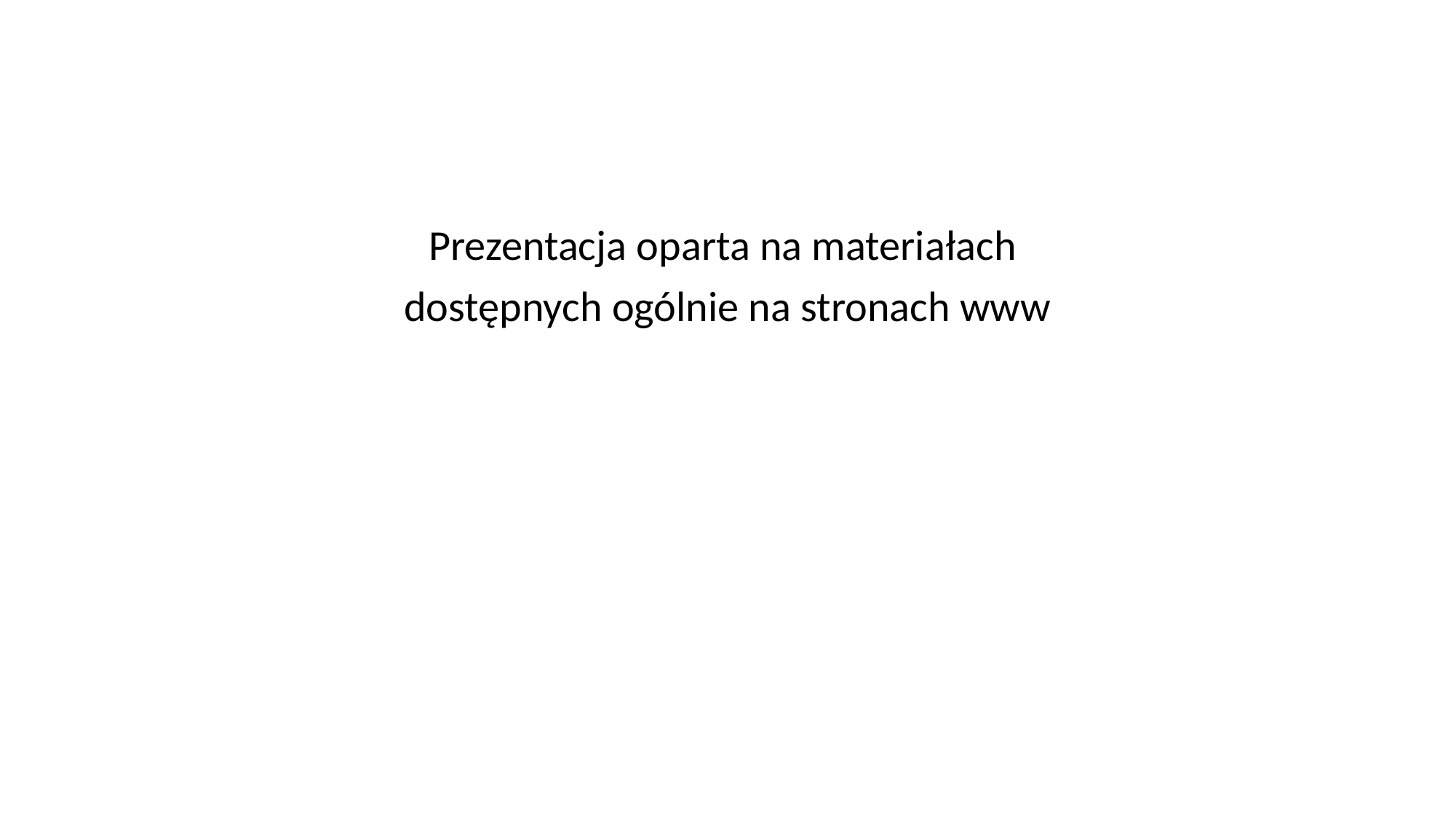

Prezentacja oparta na materiałach
dostępnych ogólnie na stronach www